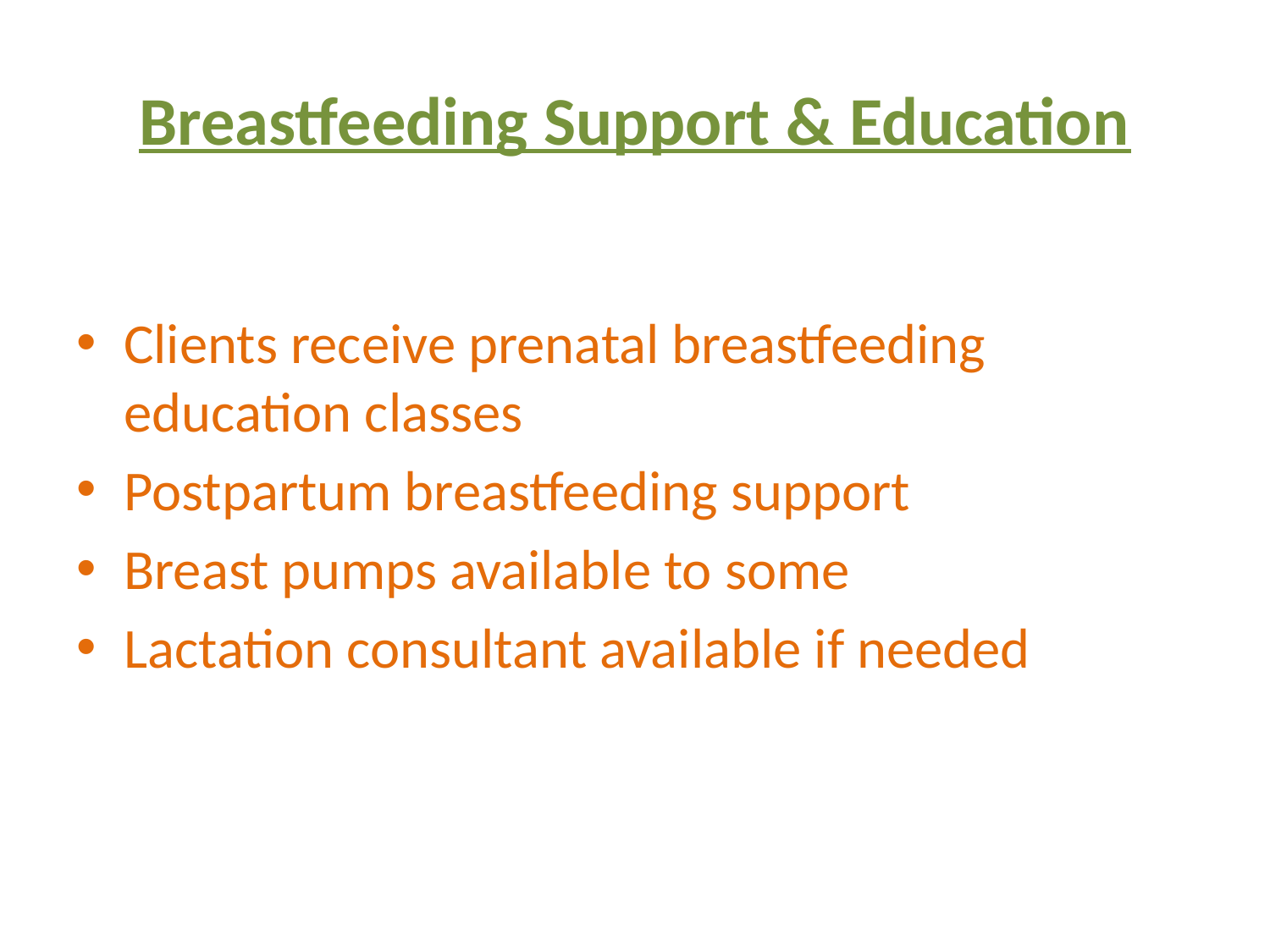

# Breastfeeding Support & Education

Clients receive prenatal breastfeeding education classes
Postpartum breastfeeding support
Breast pumps available to some
Lactation consultant available if needed